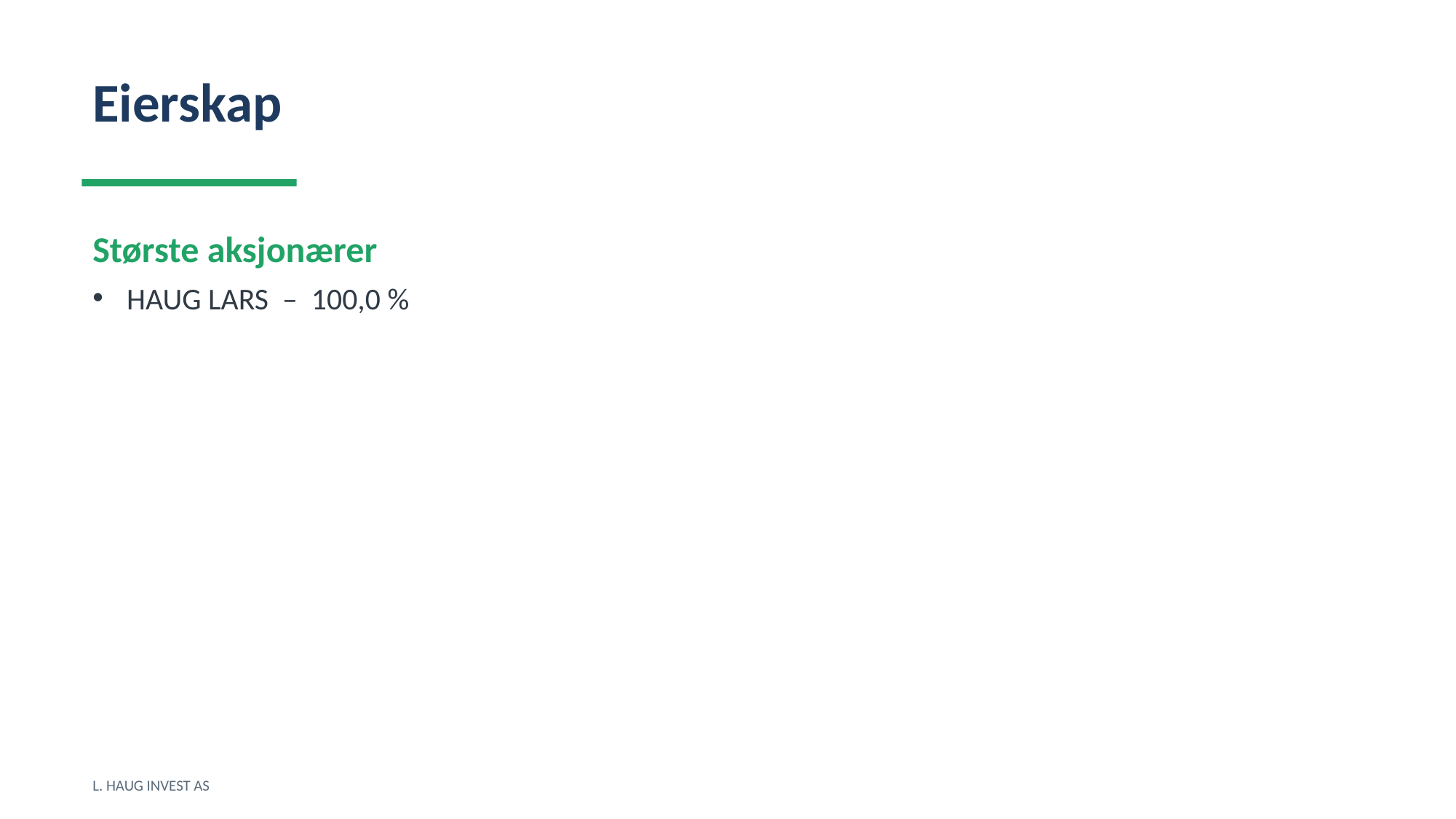

Eierskap

Største aksjonærer
HAUG LARS  –  100,0 %
L. HAUG INVEST AS